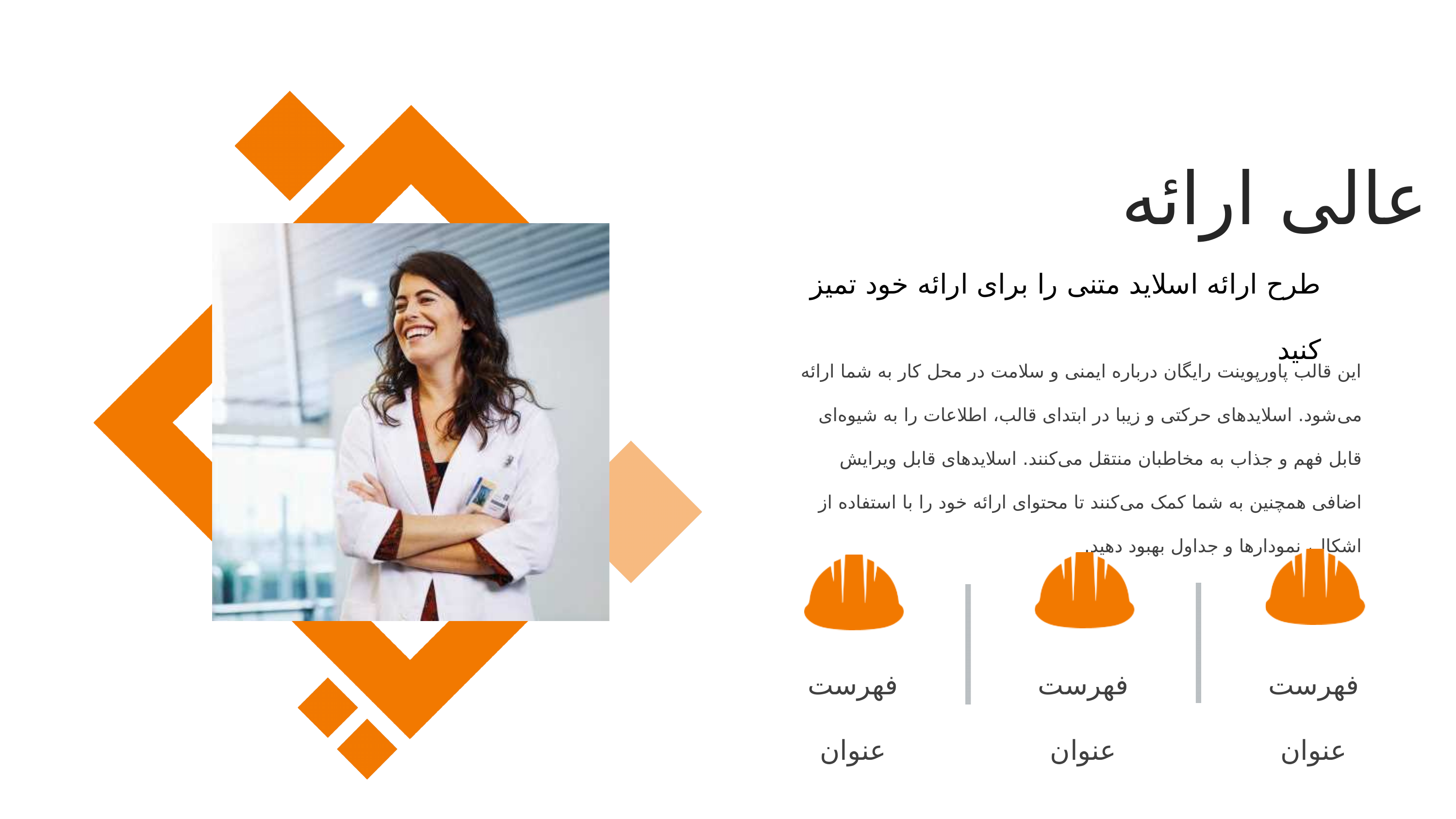

عالی ارائه

طرح ارائه اسلاید متنی را برای ارائه خود تمیز کنید
این قالب پاورپوینت رایگان درباره ایمنی و سلامت در محل کار به شما ارائه می‌شود. اسلایدهای حرکتی و زیبا در ابتدای قالب، اطلاعات را به شیوه‌ای قابل فهم و جذاب به مخاطبان منتقل می‌کنند. اسلایدهای قابل ویرایش اضافی همچنین به شما کمک می‌کنند تا محتوای ارائه خود را با استفاده از اشکال، نمودارها و جداول بهبود دهید.

فهرست عنوان
فهرست عنوان
فهرست عنوان